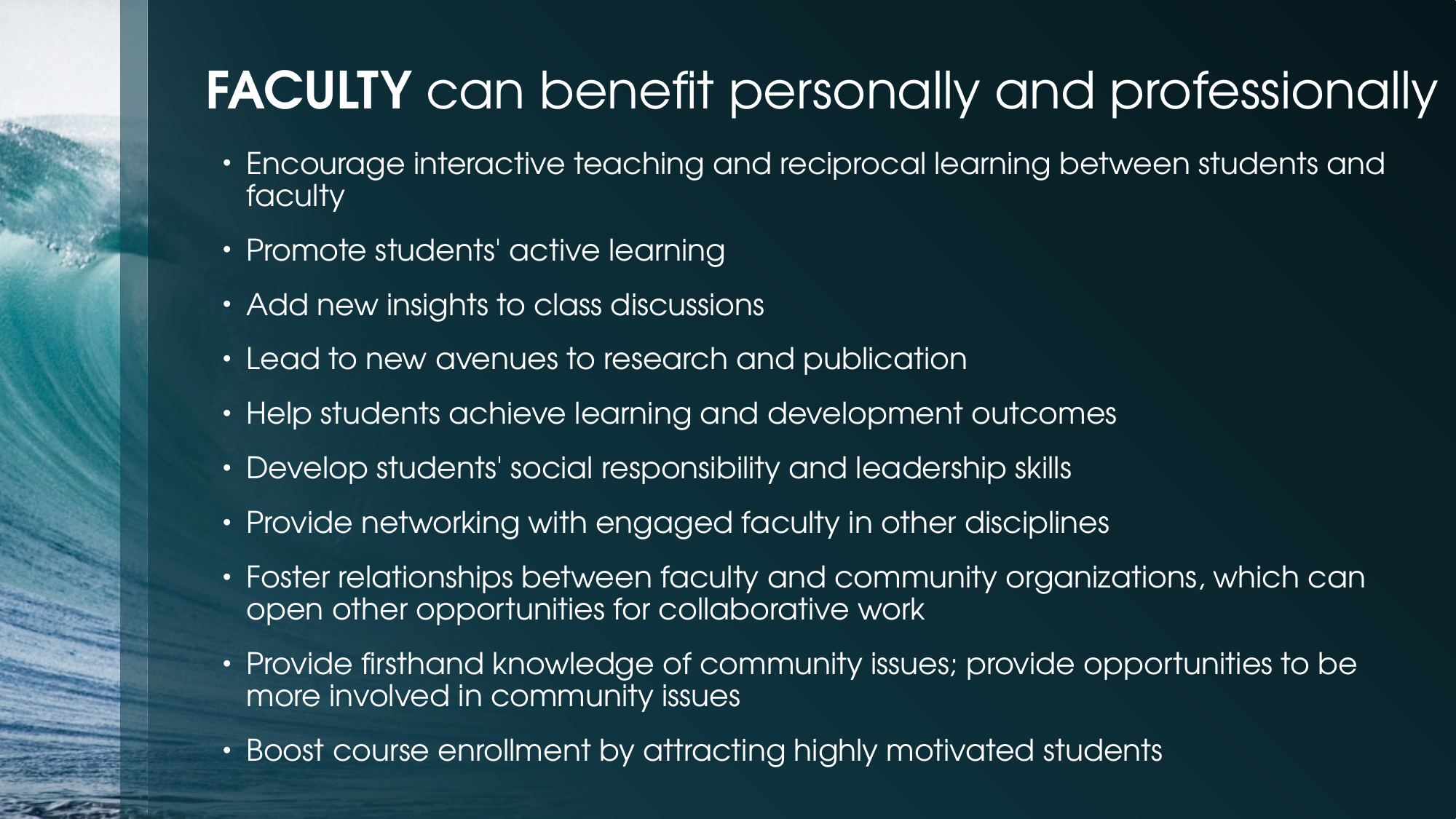

# FACULTY can benefit personally and professionally
Encourage interactive teaching and reciprocal learning between students and faculty
Promote students' active learning
Add new insights to class discussions
Lead to new avenues to research and publication
Help students achieve learning and development outcomes
Develop students' social responsibility and leadership skills
Provide networking with engaged faculty in other disciplines
Foster relationships between faculty and community organizations, which can open other opportunities for collaborative work
Provide firsthand knowledge of community issues; provide opportunities to be more involved in community issues
Boost course enrollment by attracting highly motivated students